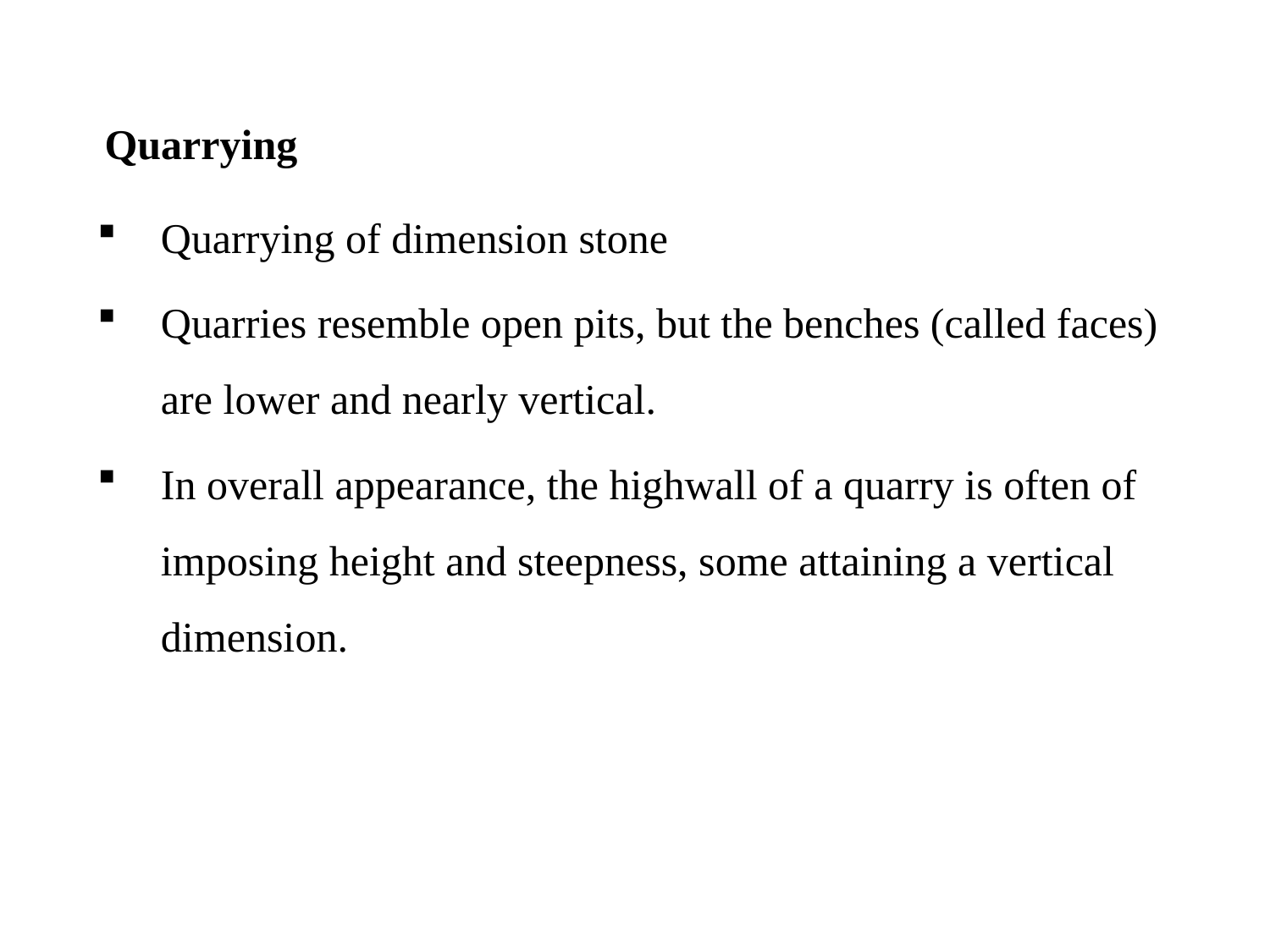

# Quarrying
Quarrying of dimension stone
Quarries resemble open pits, but the benches (called faces) are lower and nearly vertical.
In overall appearance, the highwall of a quarry is often of imposing height and steepness, some attaining a vertical dimension.